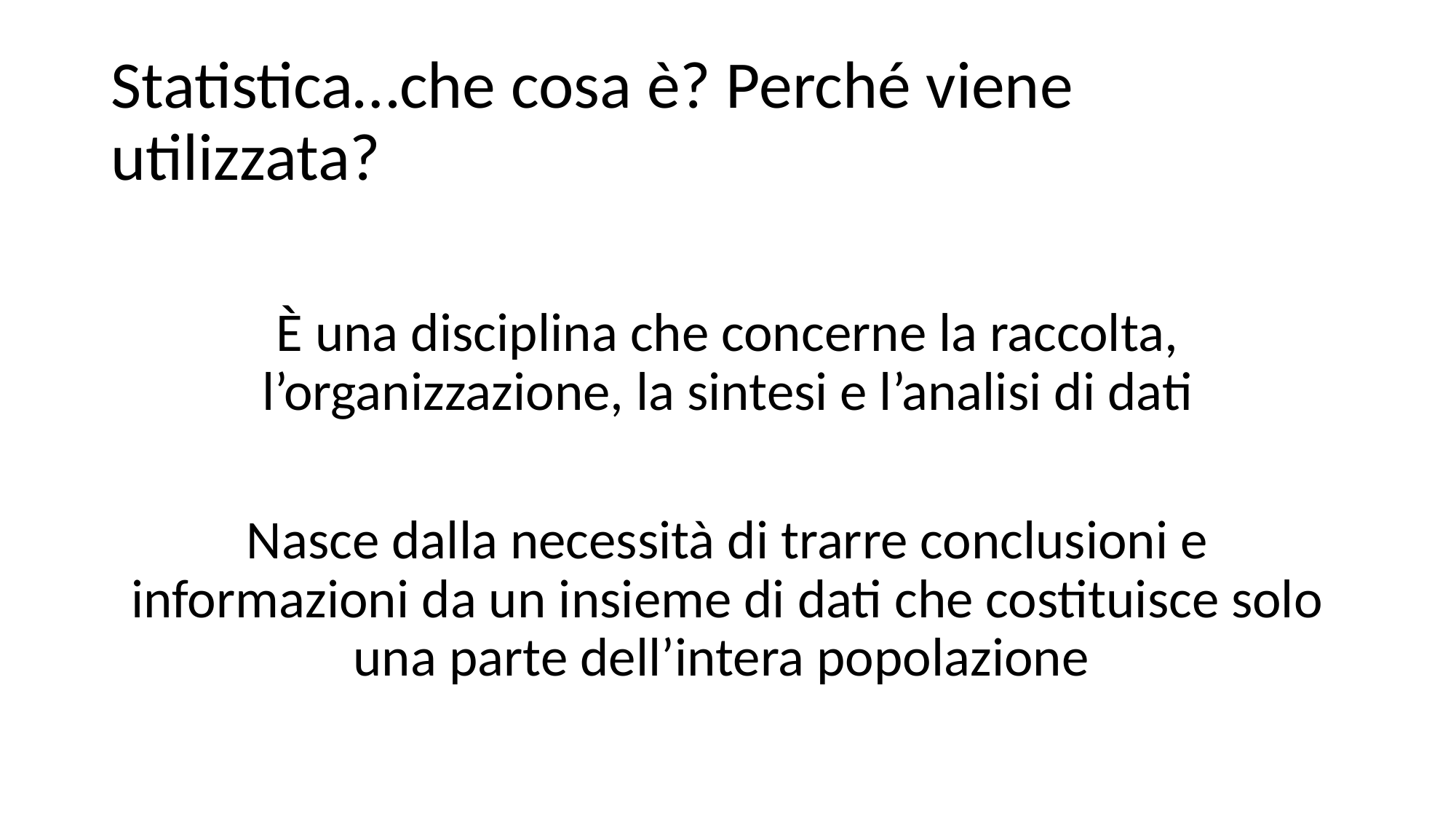

# Statistica…che cosa è? Perché viene utilizzata?

È una disciplina che concerne la raccolta, l’organizzazione, la sintesi e l’analisi di dati

Nasce dalla necessità di trarre conclusioni e informazioni da un insieme di dati che costituisce solo una parte dell’intera popolazione